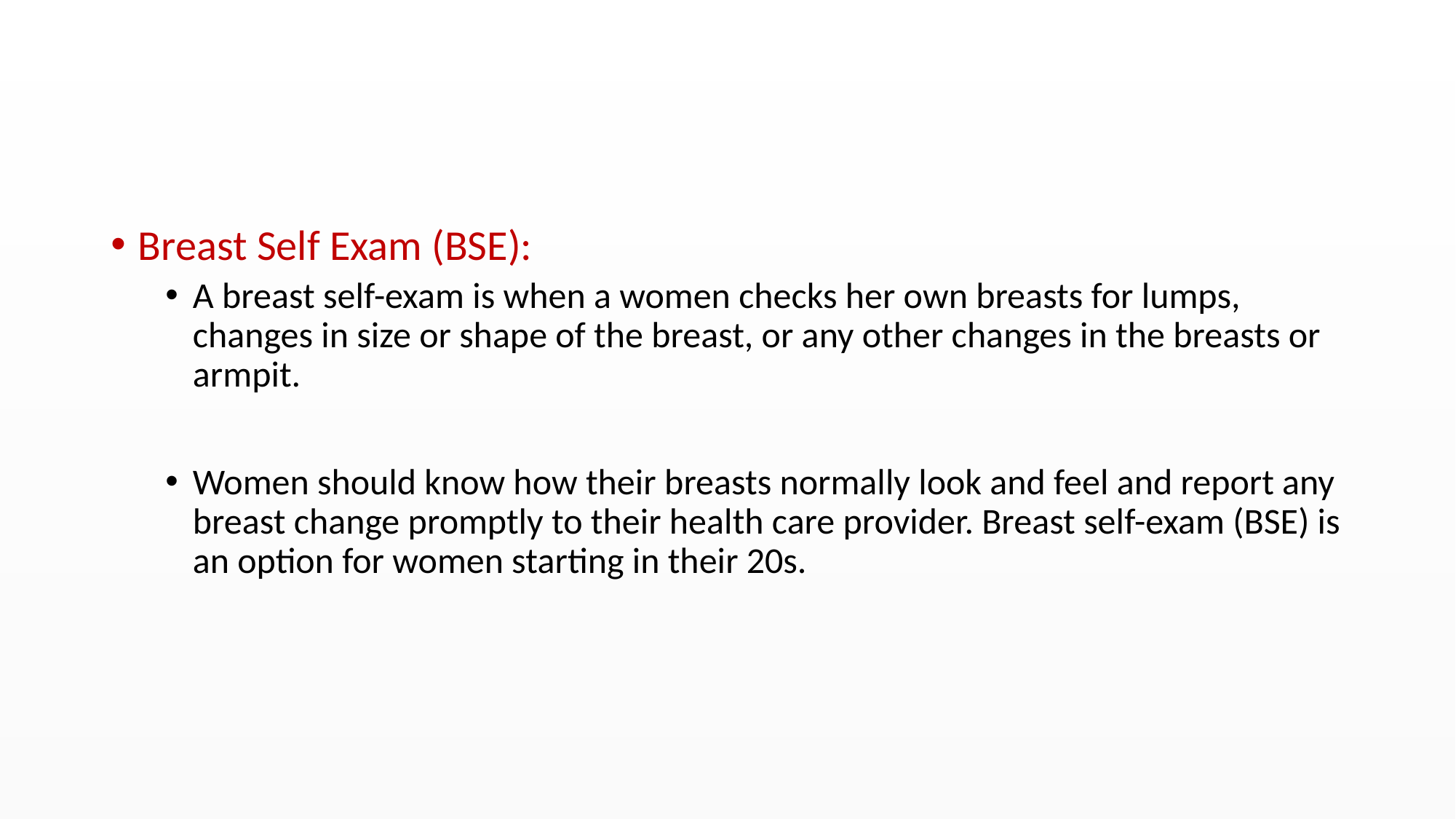

#
Breast Self Exam (BSE):
A breast self-exam is when a women checks her own breasts for lumps, changes in size or shape of the breast, or any other changes in the breasts or armpit.

Women should know how their breasts normally look and feel and report any breast change promptly to their health care provider. Breast self-exam (BSE) is an option for women starting in their 20s.